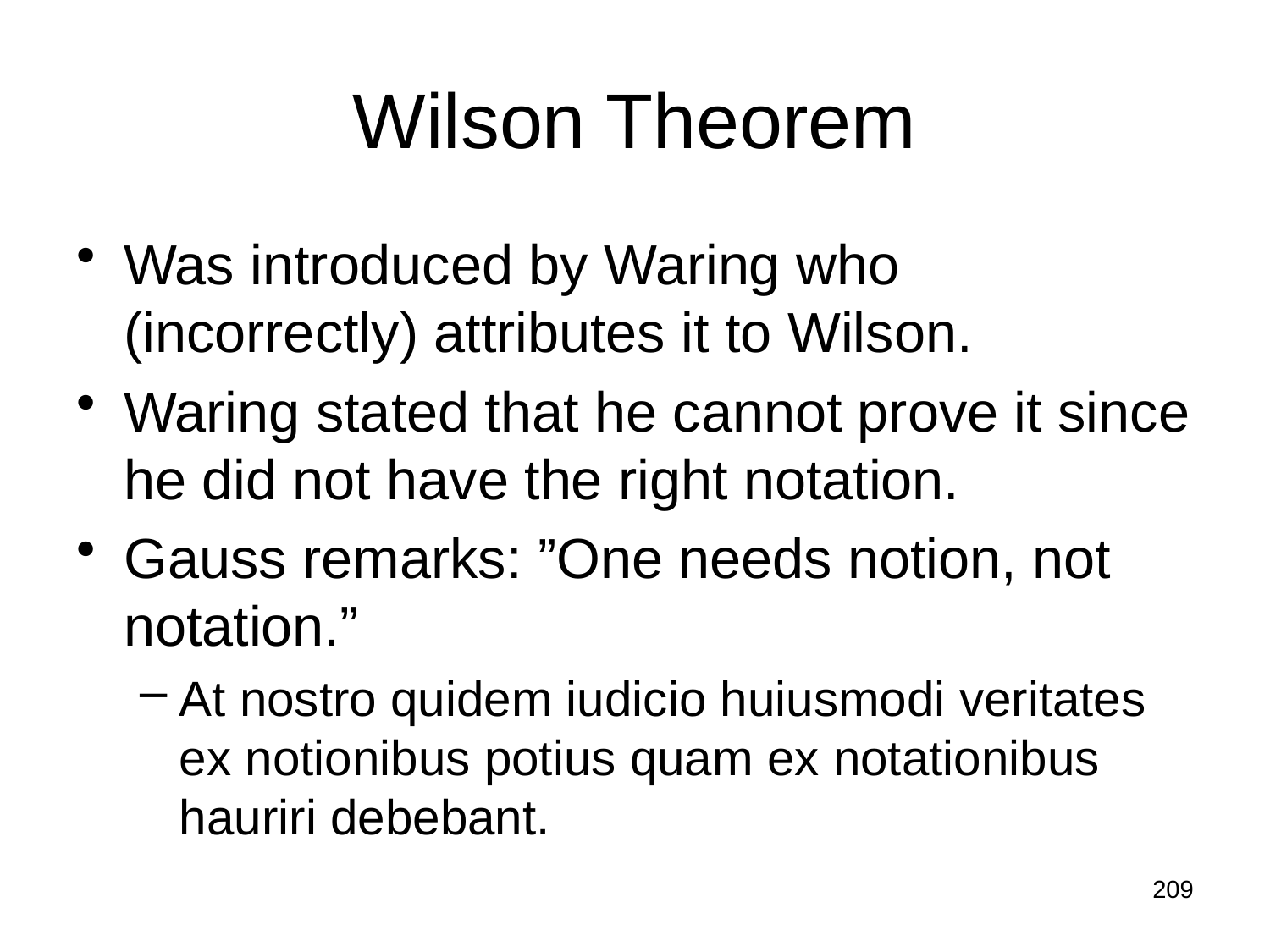

# Wilson Theorem
Was introduced by Waring who (incorrectly) attributes it to Wilson.
Waring stated that he cannot prove it since he did not have the right notation.
Gauss remarks: ”One needs notion, not notation.”
At nostro quidem iudicio huiusmodi veritates ex notionibus potius quam ex notationibus hauriri debebant.

209